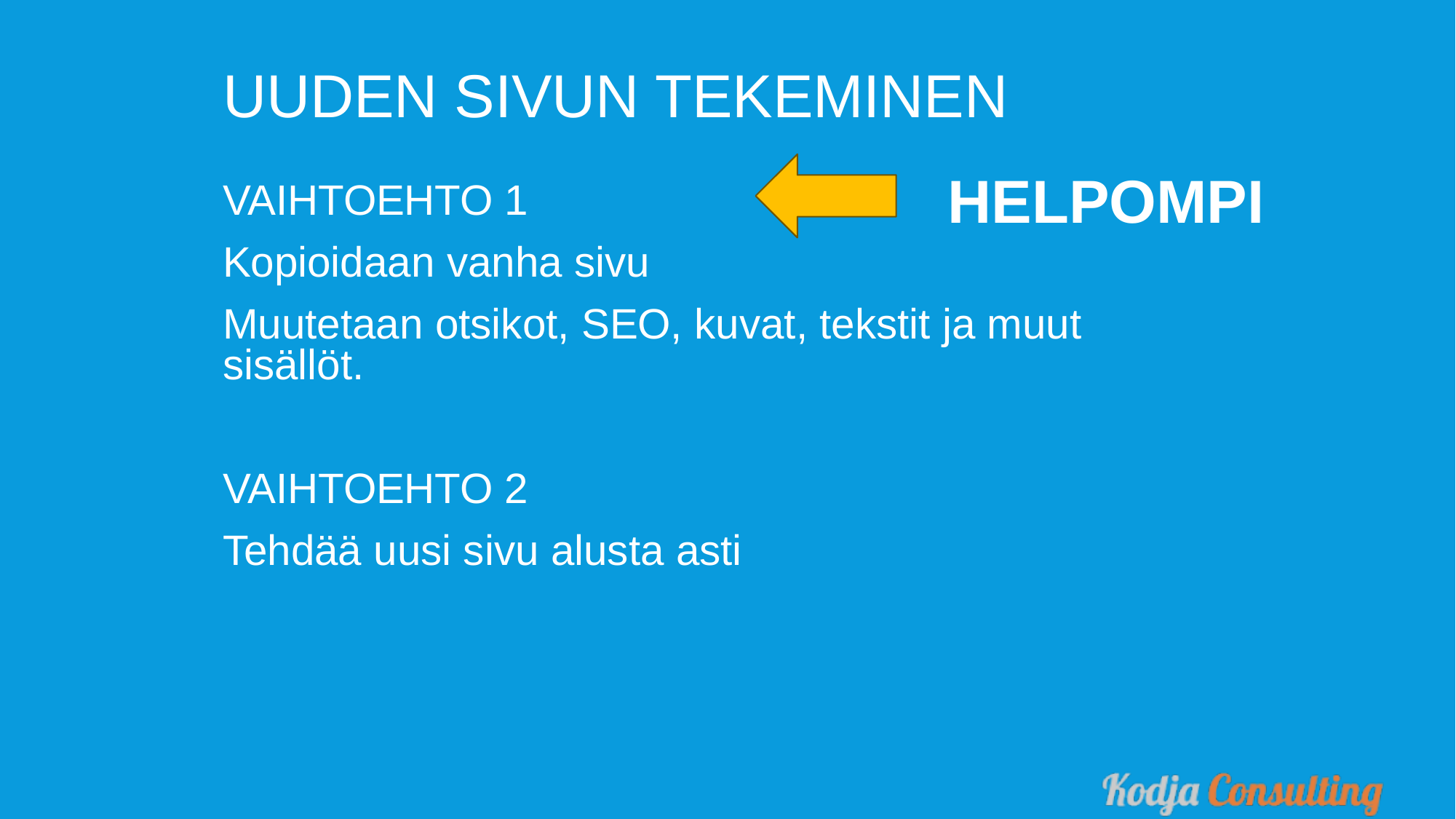

Uuden sivun tekeminen

HELPOMPI
VAIHTOEHTO 1
Kopioidaan vanha sivu
Muutetaan otsikot, SEO, kuvat, tekstit ja muut sisällöt.

VAIHTOEHTO 2
Tehdää uusi sivu alusta asti